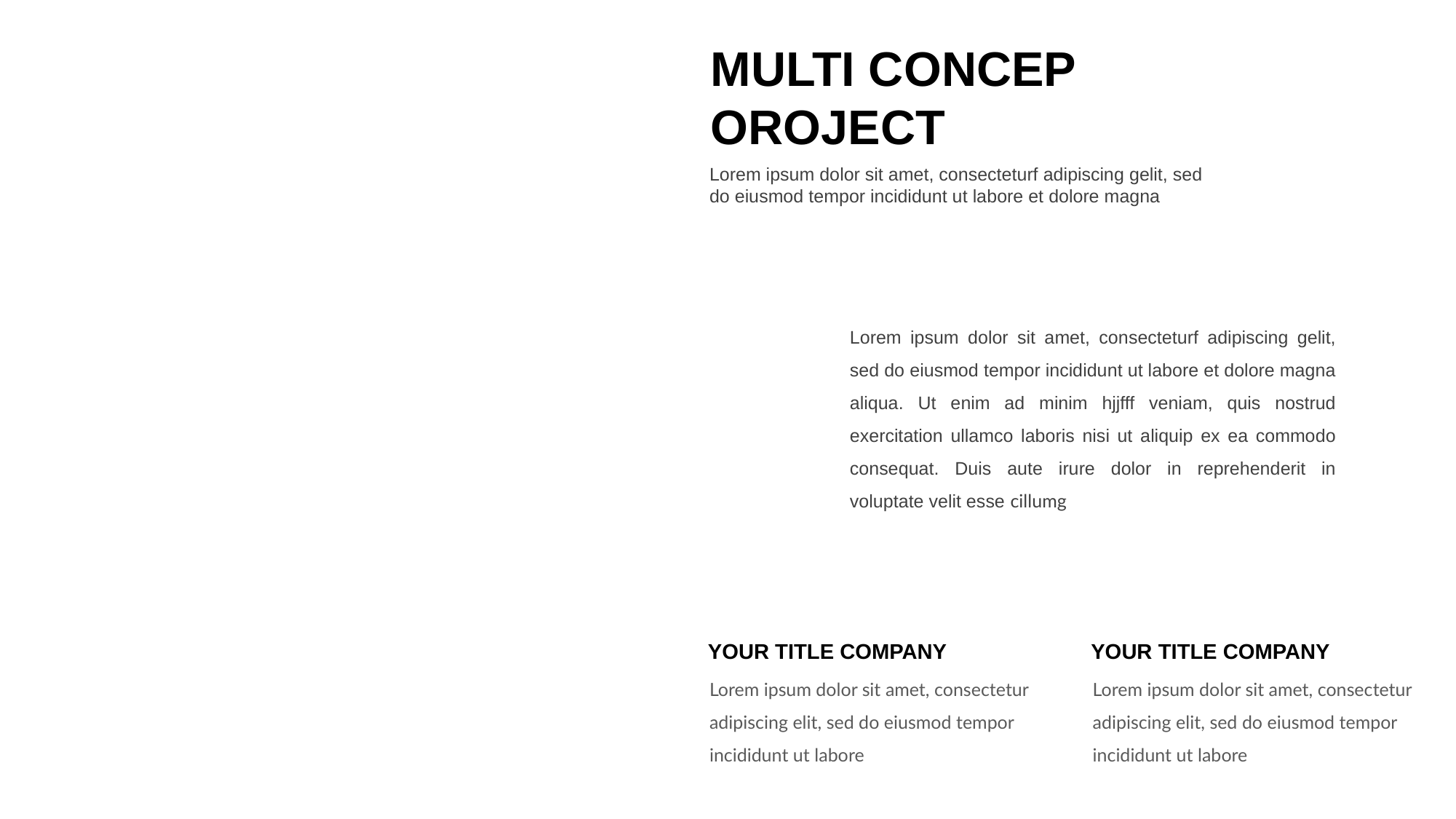

MULTI CONCEP OROJECT
Lorem ipsum dolor sit amet, consecteturf adipiscing gelit, sed do eiusmod tempor incididunt ut labore et dolore magna
YOUR TITLE COMPANY
YOUR TITLE COMPANY
Lorem ipsum dolor sit amet, consectetur adipiscing elit, sed do eiusmod tempor incididunt ut labore
Lorem ipsum dolor sit amet, consectetur adipiscing elit, sed do eiusmod tempor incididunt ut labore
Lorem ipsum dolor sit amet, consecteturf adipiscing gelit, sed do eiusmod tempor incididunt ut labore et dolore magna aliqua. Ut enim ad minim hjjfff veniam, quis nostrud exercitation ullamco laboris nisi ut aliquip ex ea commodo consequat. Duis aute irure dolor in reprehenderit in voluptate velit esse cillumg